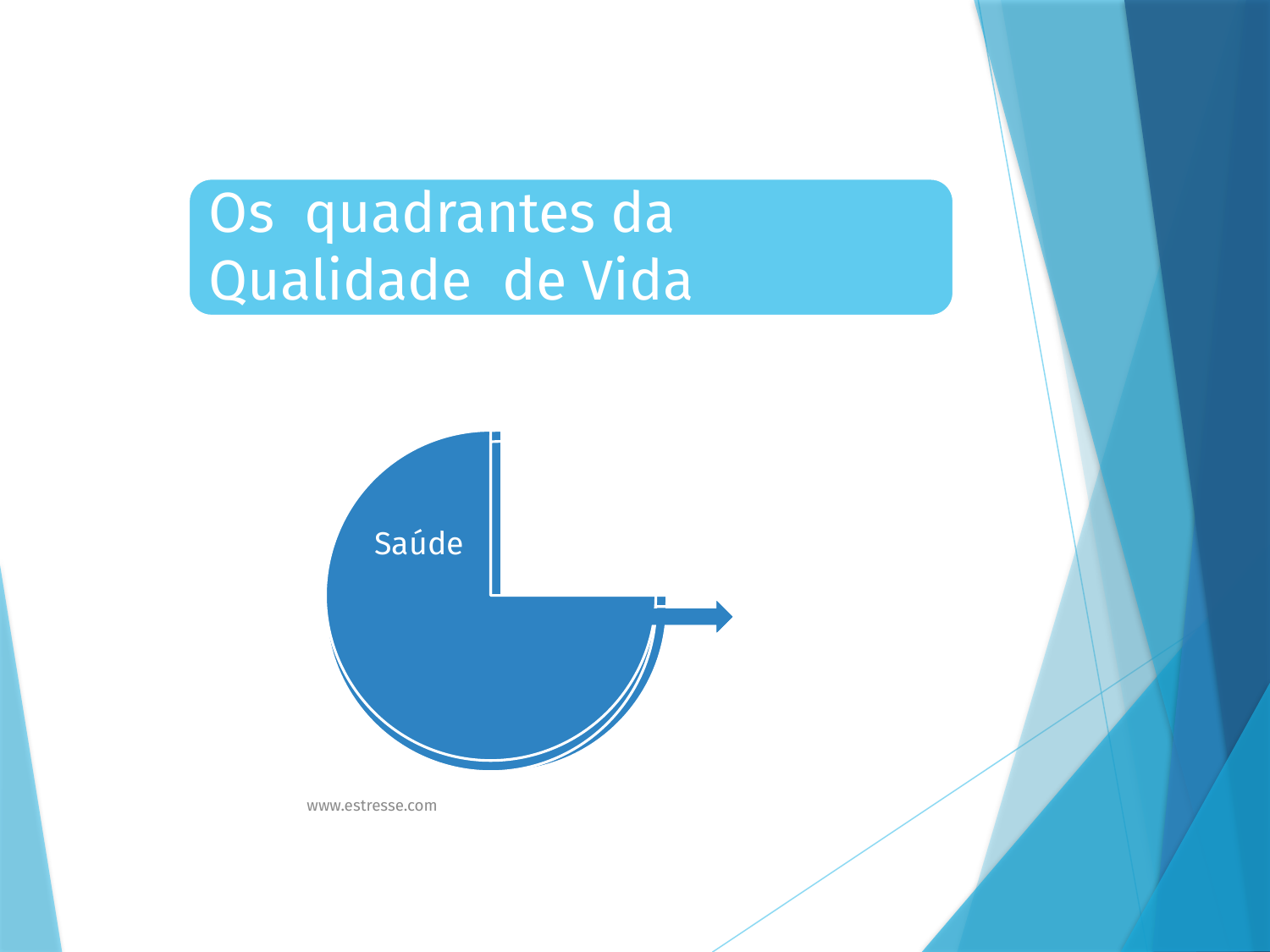

Os  quadrantes da Qualidade  de Vida
Afetivo
Social
Profissional
Saúde
                 www.estresse.com